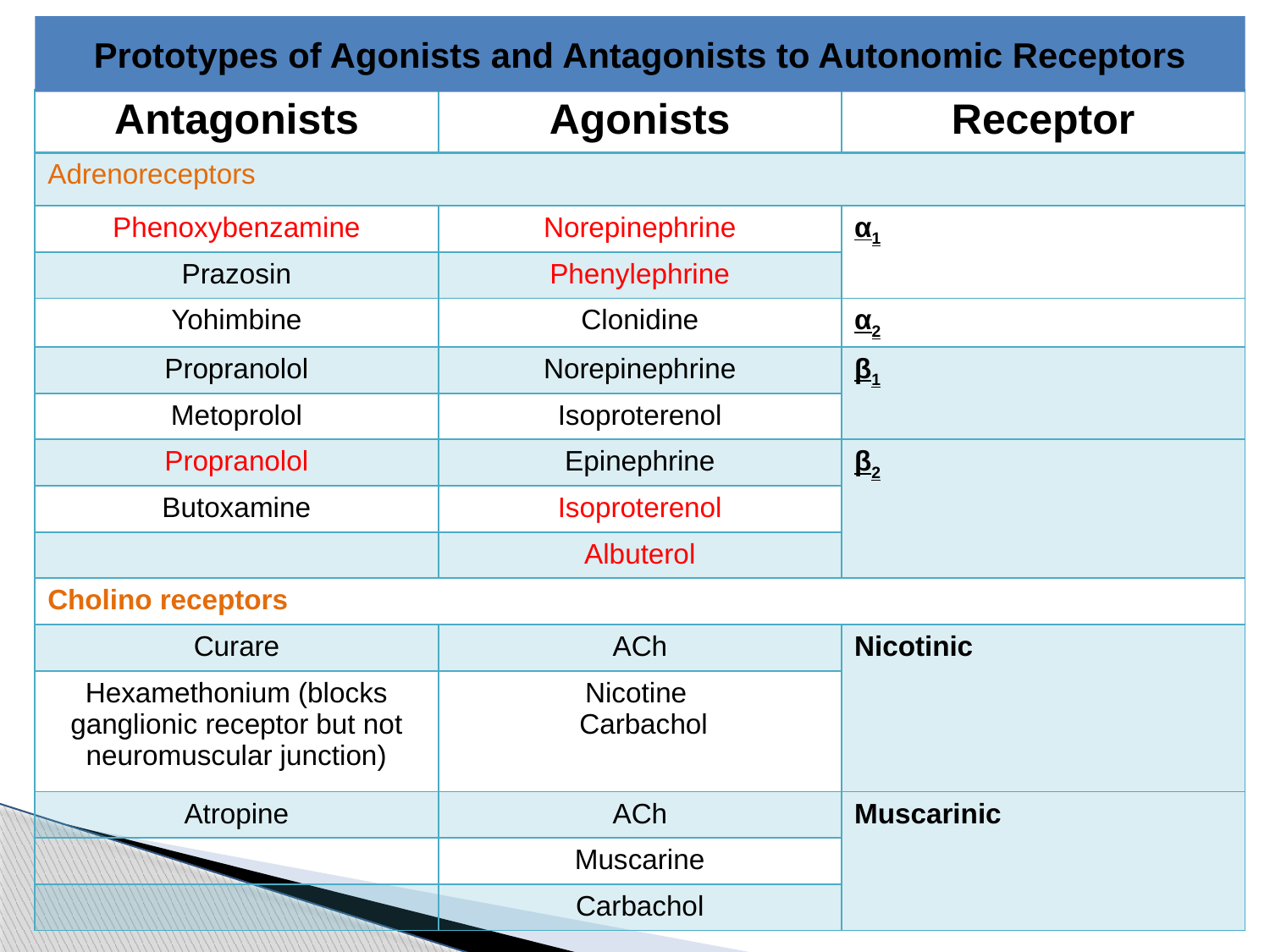

# Prototypes of Agonists and Antagonists to Autonomic Receptors
| Antagonists | Agonists | Receptor |
| --- | --- | --- |
| Adrenoreceptors |  |  |
| Phenoxybenzamine | Norepinephrine | α1 |
| Prazosin | Phenylephrine |  |
| Yohimbine | Clonidine | α2 |
| Propranolol | Norepinephrine | β1 |
| Metoprolol | Isoproterenol |  |
| Propranolol | Epinephrine | β2 |
| Butoxamine | Isoproterenol |  |
|  | Albuterol |  |
| Cholino receptors |  |  |
| Curare | ACh | Nicotinic |
| Hexamethonium (blocks ganglionic receptor but not neuromuscular junction) | Nicotine Carbachol |  |
| Atropine | ACh | Muscarinic |
|  | Muscarine |  |
|  | Carbachol |  |